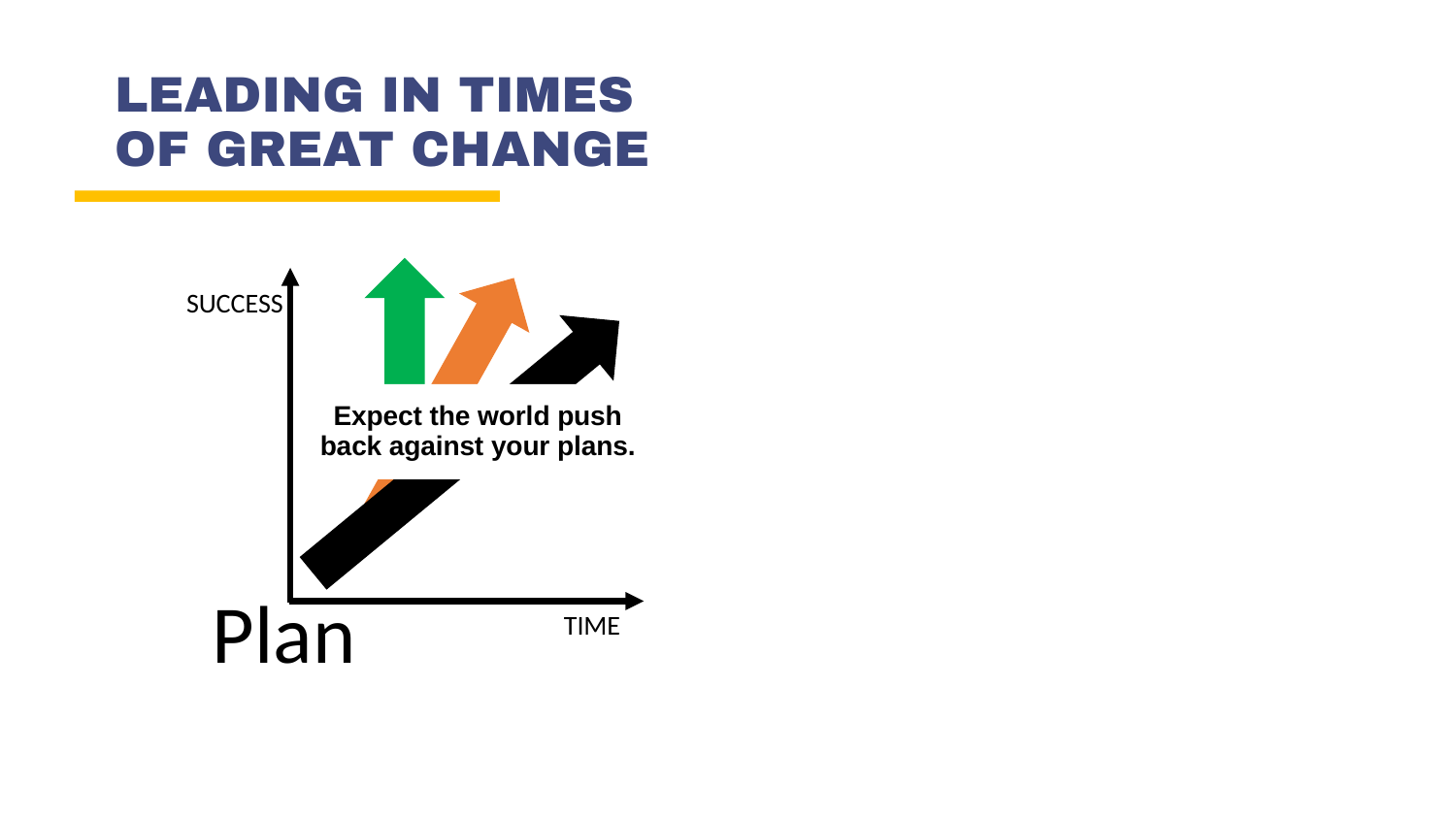

# Leading in Times of Great Change

SUCCESS
Expect the world push back against your plans.
Plan
TIME